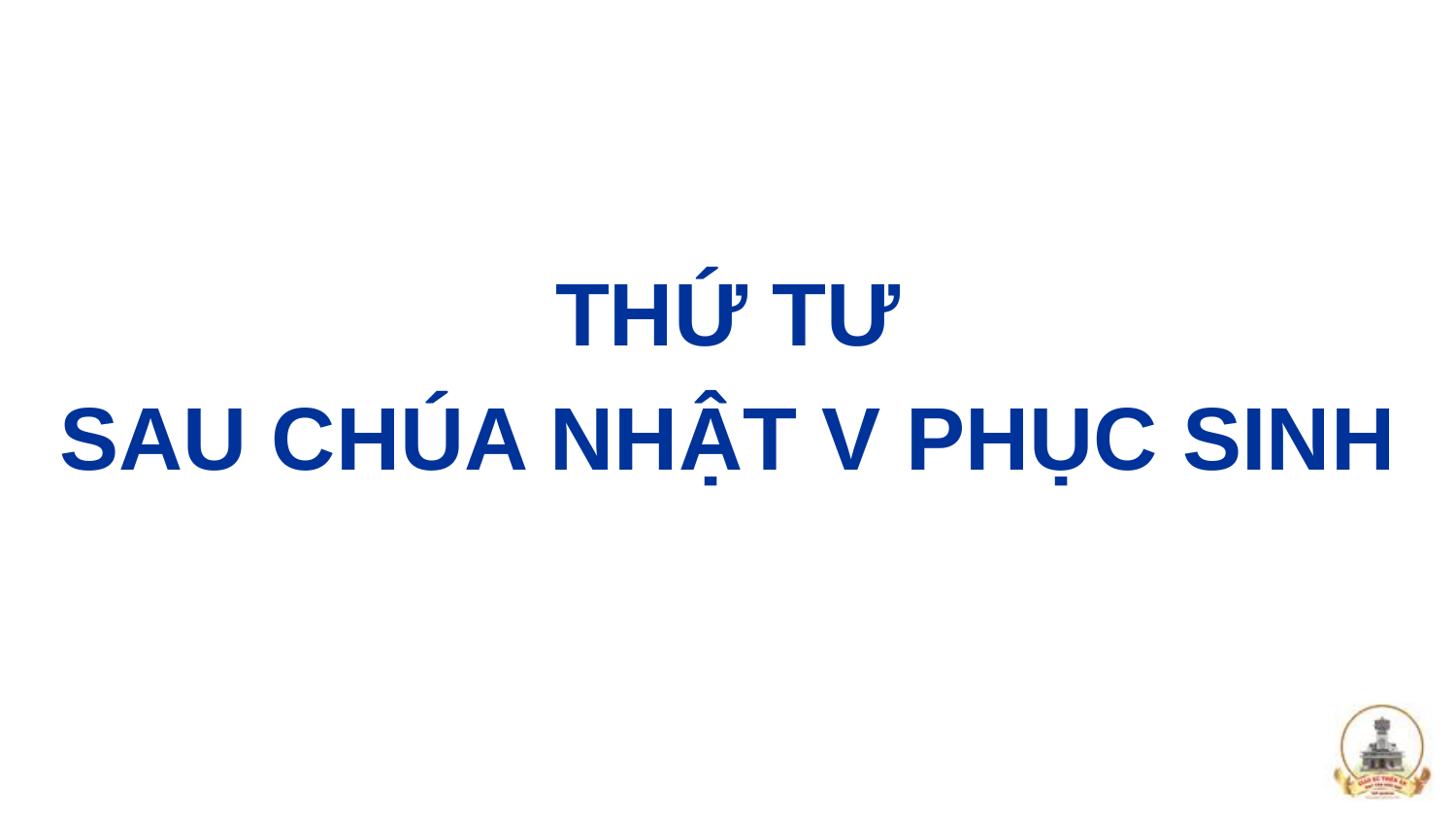

THỨ TƯ
SAU CHÚA NHẬT V PHỤC SINH